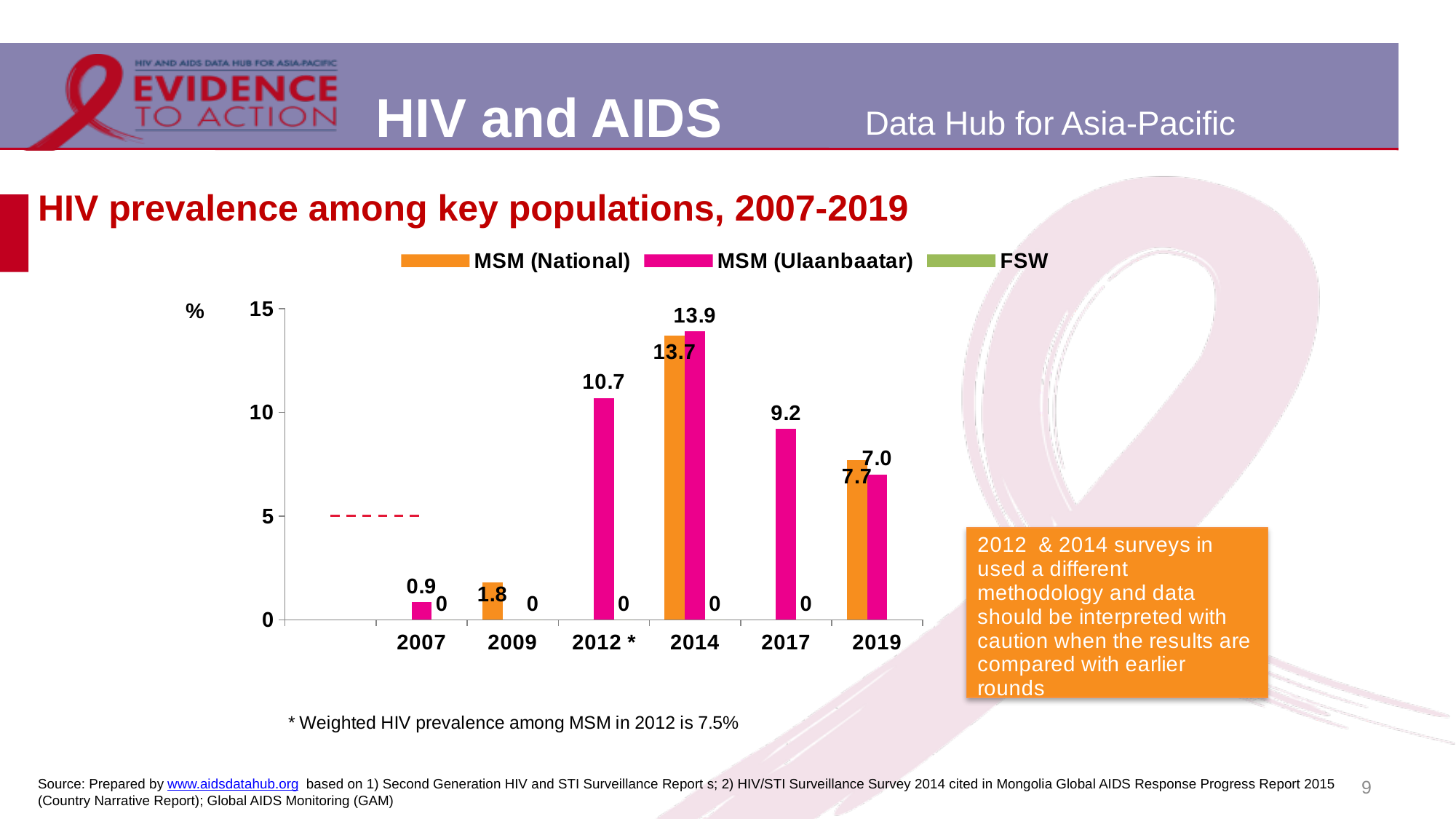

# HIV prevalence among key populations, 2007-2019

[unsupported chart]

9
Source: Prepared by www.aidsdatahub.org  based on 1) Second Generation HIV and STI Surveillance Report s; 2) HIV/STI Surveillance Survey 2014 cited in Mongolia Global AIDS Response Progress Report 2015 (Country Narrative Report); Global AIDS Monitoring (GAM)